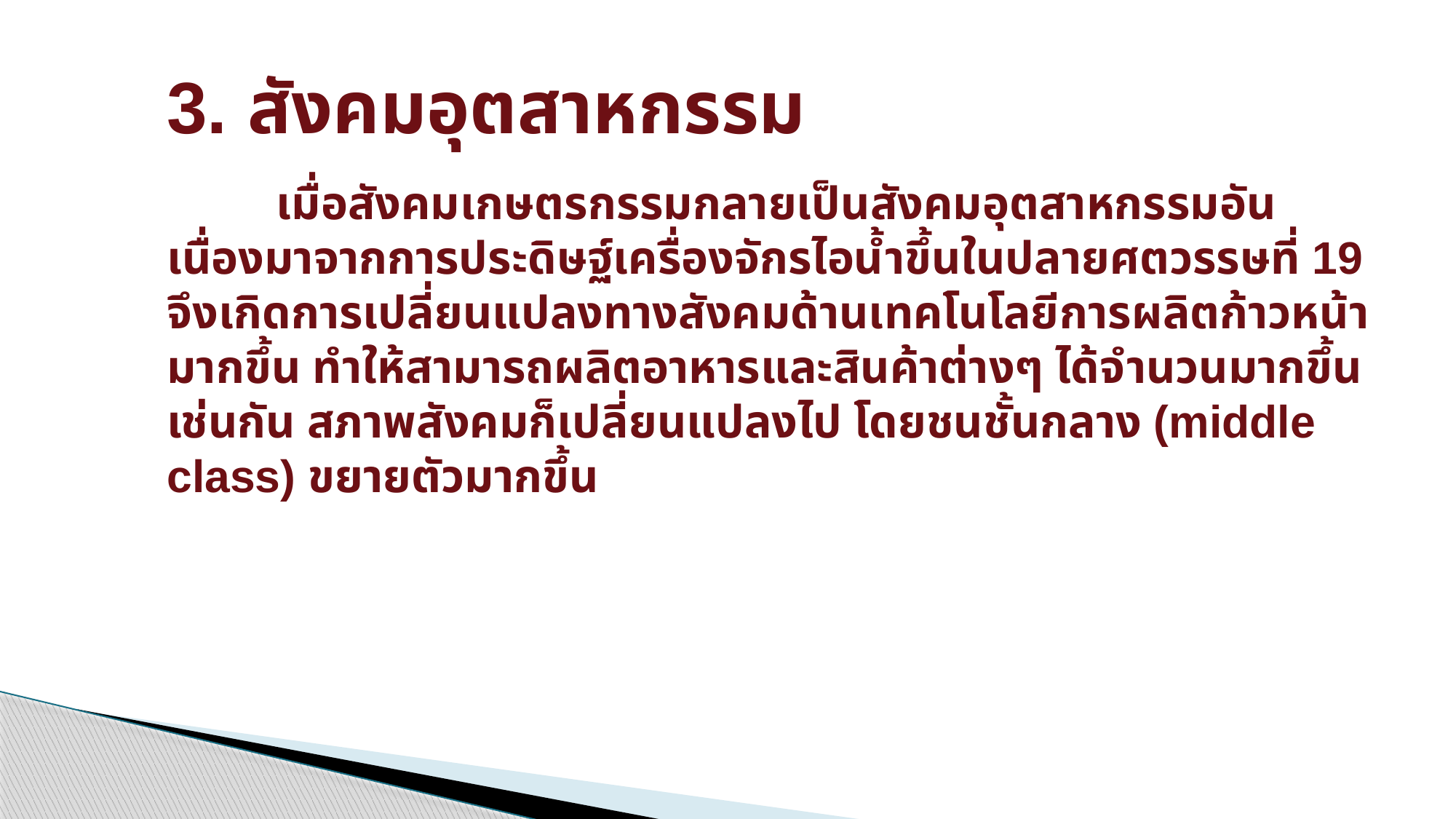

# 3. สังคมอุตสาหกรรม
	เมื่อสังคมเกษตรกรรมกลายเป็นสังคมอุตสาหกรรมอันเนื่องมาจากการประดิษฐ์เครื่องจักรไอน้ำขึ้นในปลายศตวรรษที่ 19 จึงเกิดการเปลี่ยนแปลงทางสังคมด้านเทคโนโลยีการผลิตก้าวหน้ามากขึ้น ทำให้สามารถผลิตอาหารและสินค้าต่างๆ ได้จำนวนมากขึ้นเช่นกัน สภาพสังคมก็เปลี่ยนแปลงไป โดยชนชั้นกลาง (middle class) ขยายตัวมากขึ้น